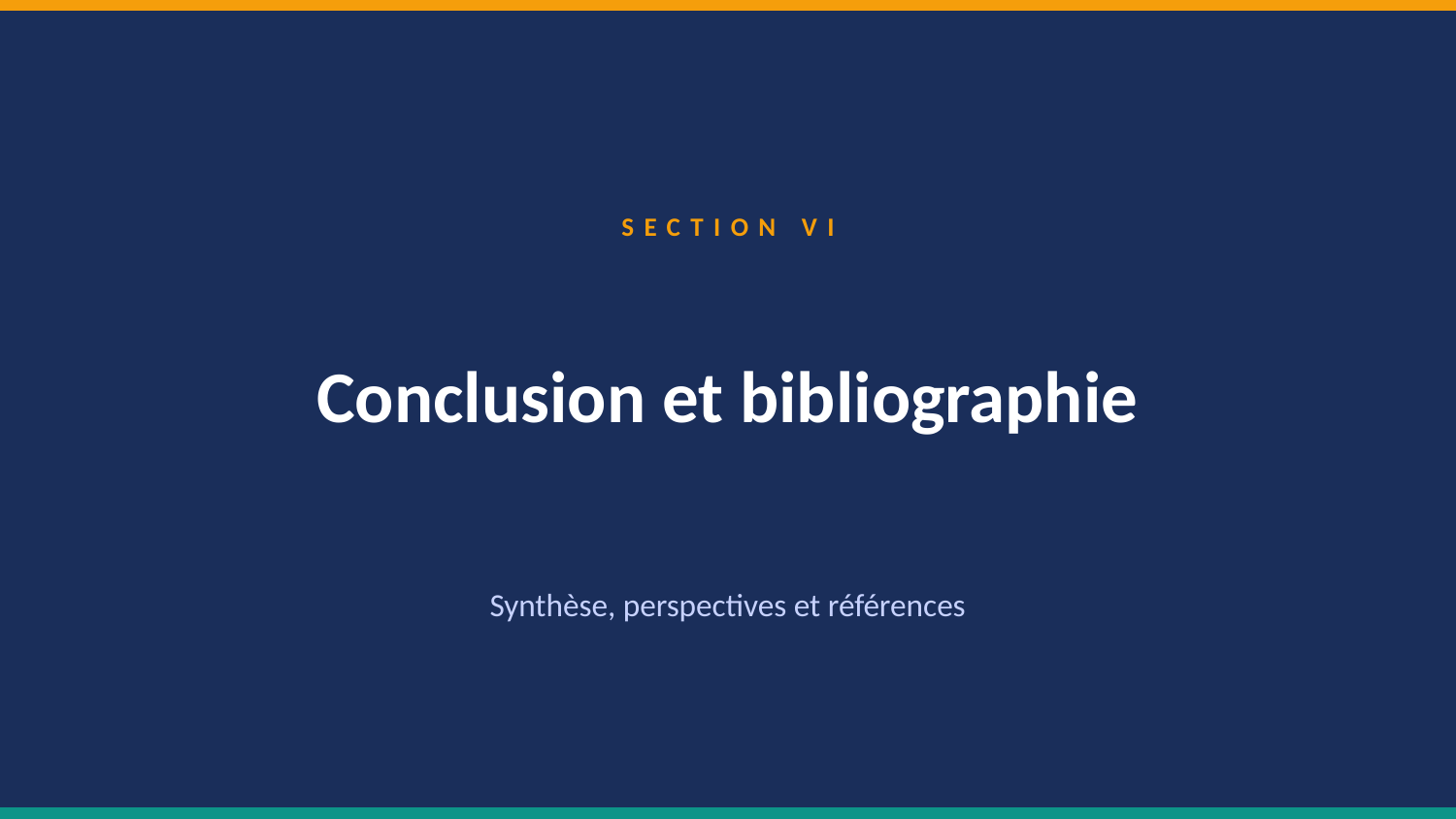

SECTION VI
Conclusion et bibliographie
Synthèse, perspectives et références